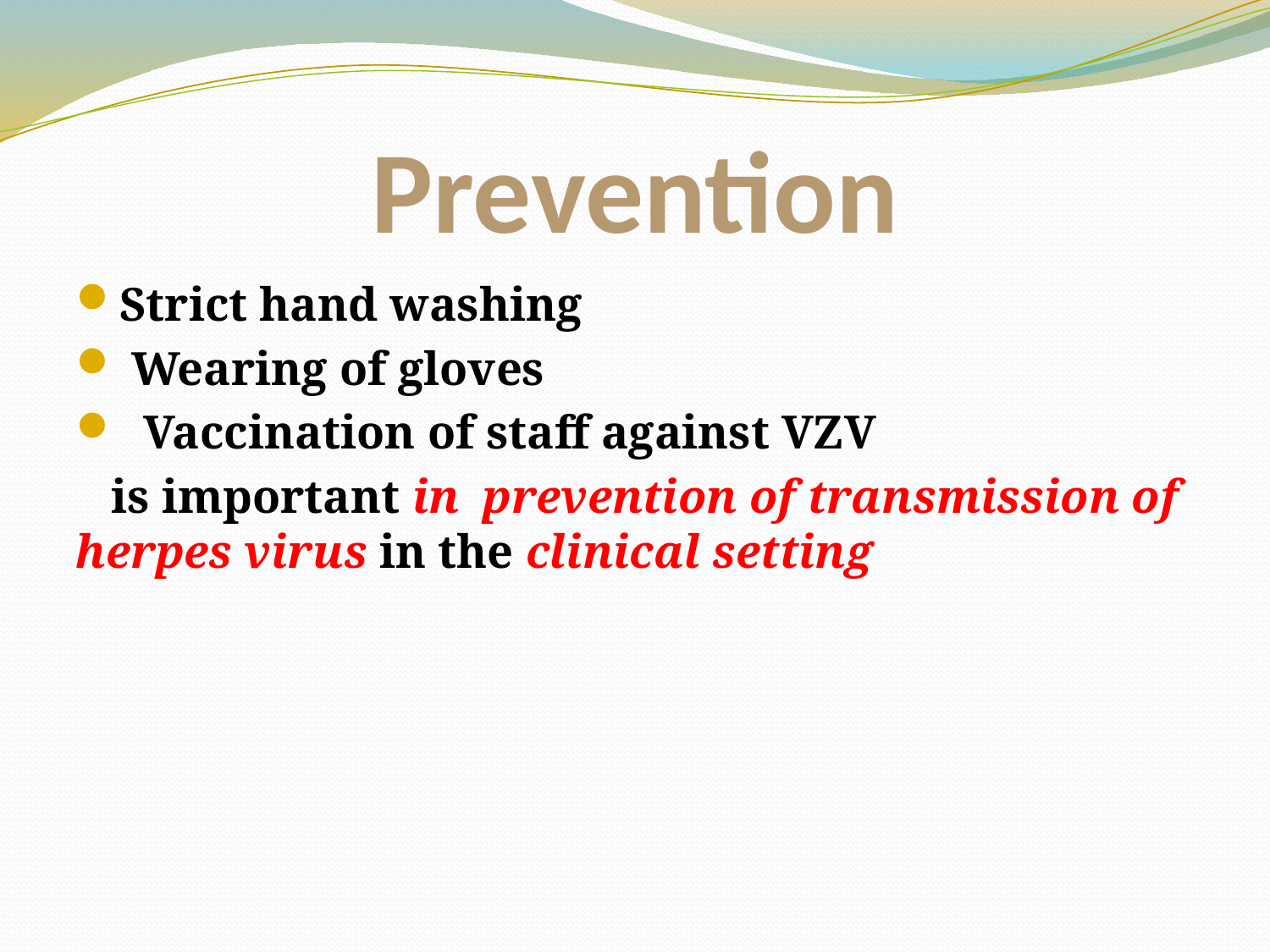

# Prevention
Strict hand washing
 Wearing of gloves
  Vaccination of staff against VZV
   is important in  prevention of transmission of  herpes virus in the clinical setting